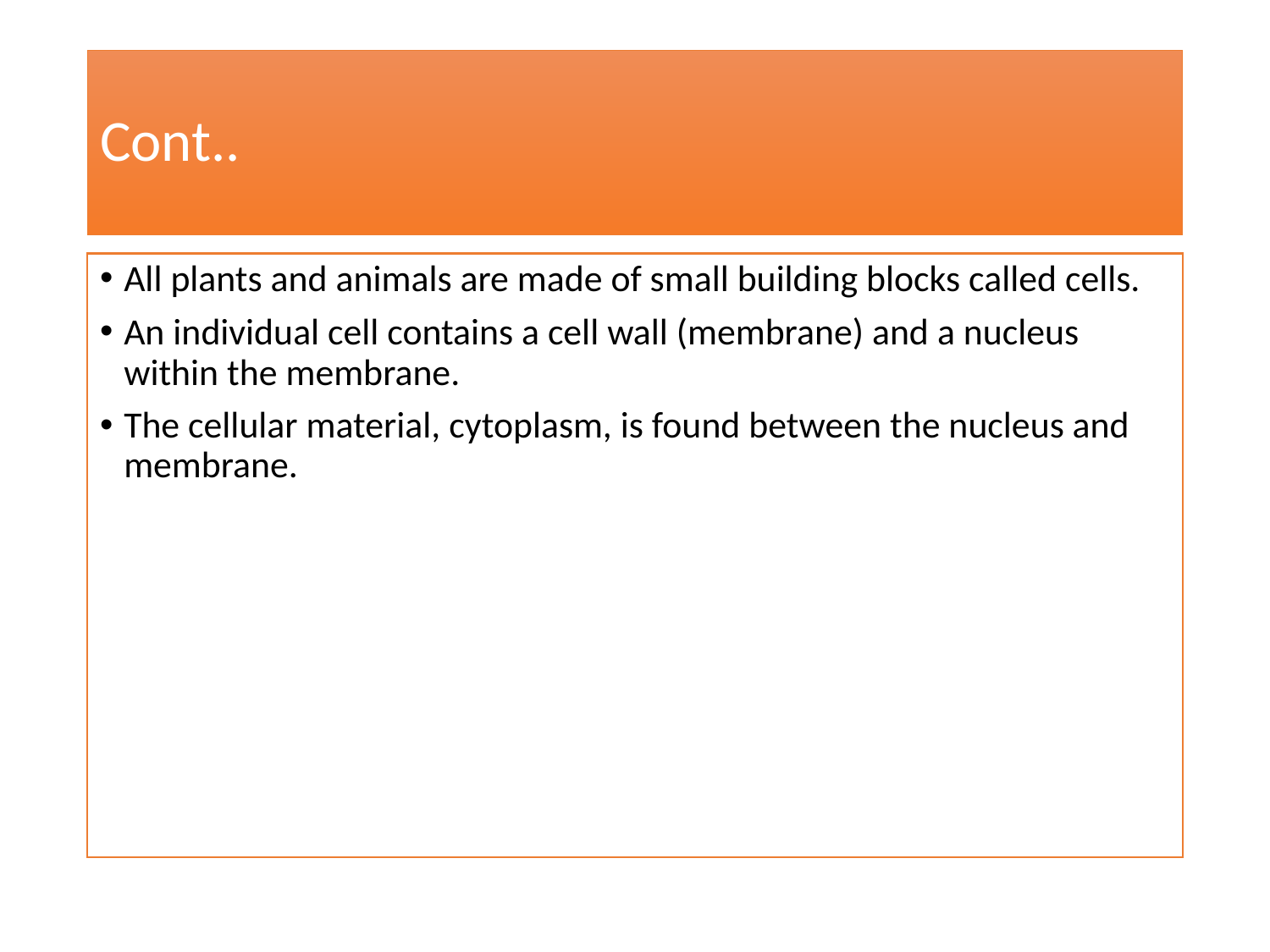

# Cont..
All plants and animals are made of small building blocks called cells.
An individual cell contains a cell wall (membrane) and a nucleus within the membrane.
The cellular material, cytoplasm, is found between the nucleus and membrane.